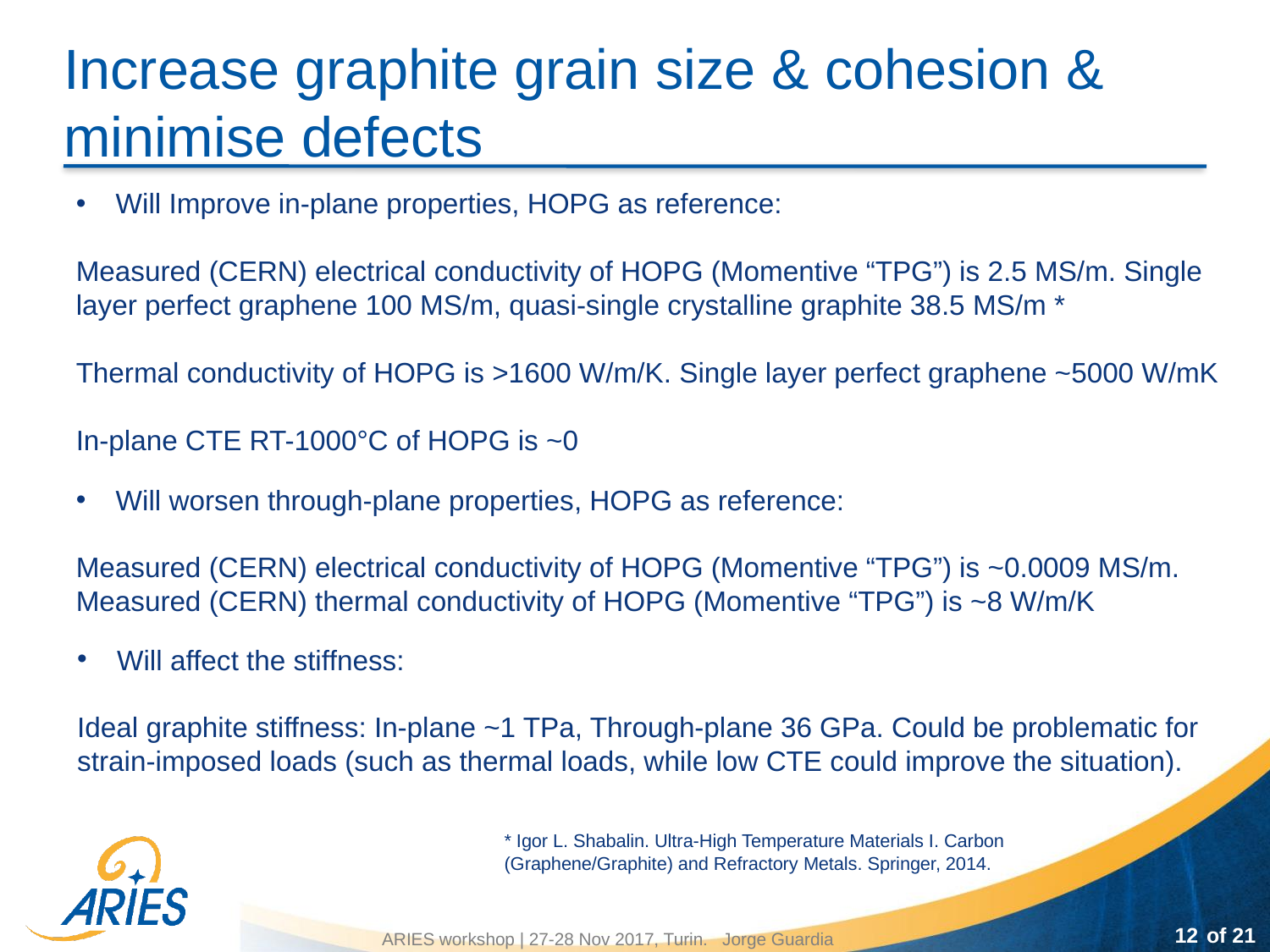

# Increase graphite grain size & cohesion & minimise defects
Will Improve in-plane properties, HOPG as reference:

Measured (CERN) electrical conductivity of HOPG (Momentive “TPG”) is 2.5 MS/m. Single layer perfect graphene 100 MS/m, quasi-single crystalline graphite 38.5 MS/m *

Thermal conductivity of HOPG is >1600 W/m/K. Single layer perfect graphene ~5000 W/mK

In-plane CTE RT-1000°C of HOPG is ~0

Will worsen through-plane properties, HOPG as reference:

Measured (CERN) electrical conductivity of HOPG (Momentive “TPG”) is ~0.0009 MS/m.
Measured (CERN) thermal conductivity of HOPG (Momentive “TPG”) is ~8 W/m/K

Will affect the stiffness:

Ideal graphite stiffness: In-plane ~1 TPa, Through-plane 36 GPa. Could be problematic for strain-imposed loads (such as thermal loads, while low CTE could improve the situation).
* Igor L. Shabalin. Ultra-High Temperature Materials I. Carbon (Graphene/Graphite) and Refractory Metals. Springer, 2014.
12
ARIES workshop | 27-28 Nov 2017, Turin.   Jorge Guardia